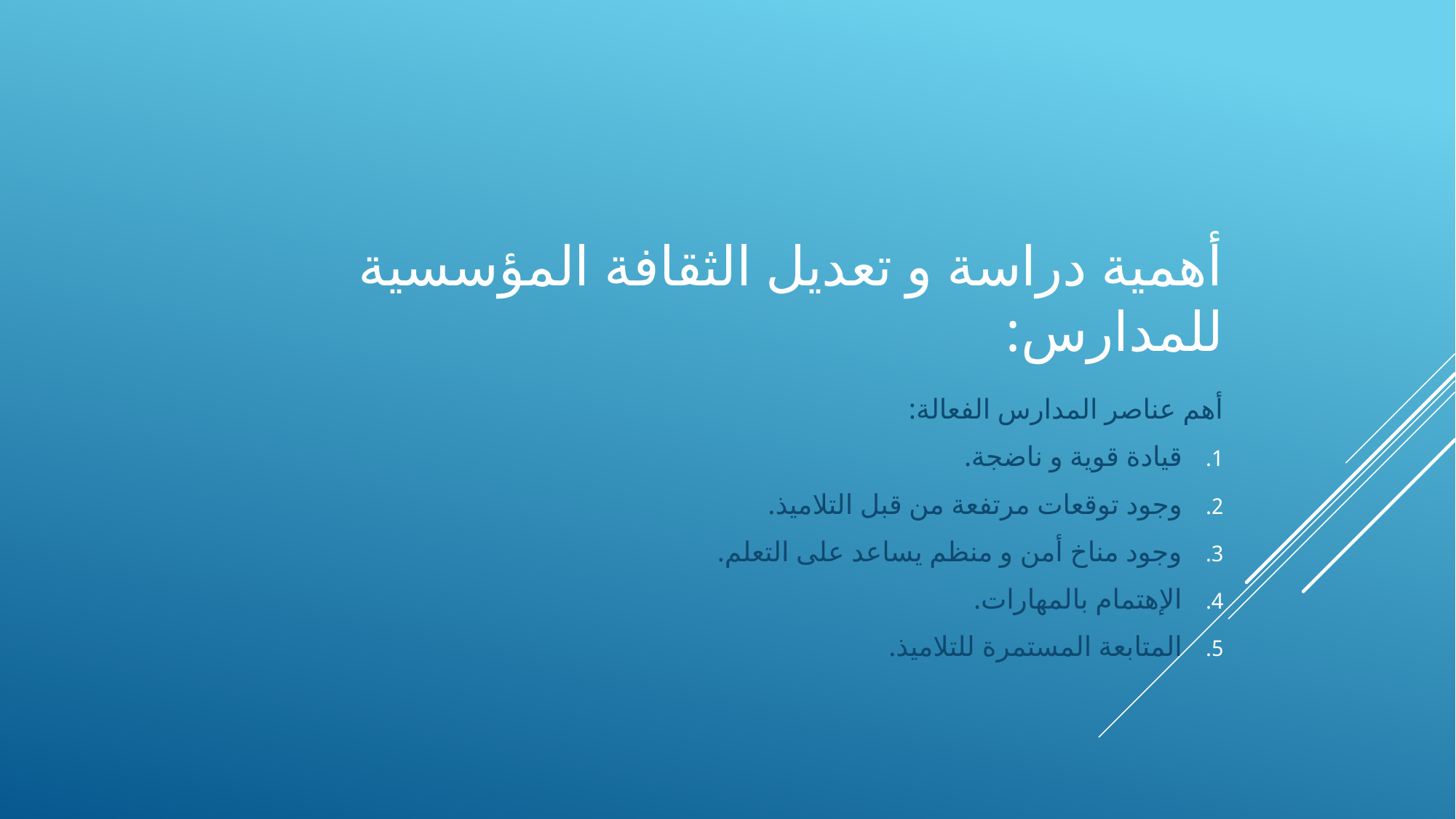

# أهمية دراسة و تعديل الثقافة المؤسسية للمدارس:
أهم عناصر المدارس الفعالة:
قيادة قوية و ناضجة.
وجود توقعات مرتفعة من قبل التلاميذ.
وجود مناخ أمن و منظم يساعد على التعلم.
الإهتمام بالمهارات.
المتابعة المستمرة للتلاميذ.